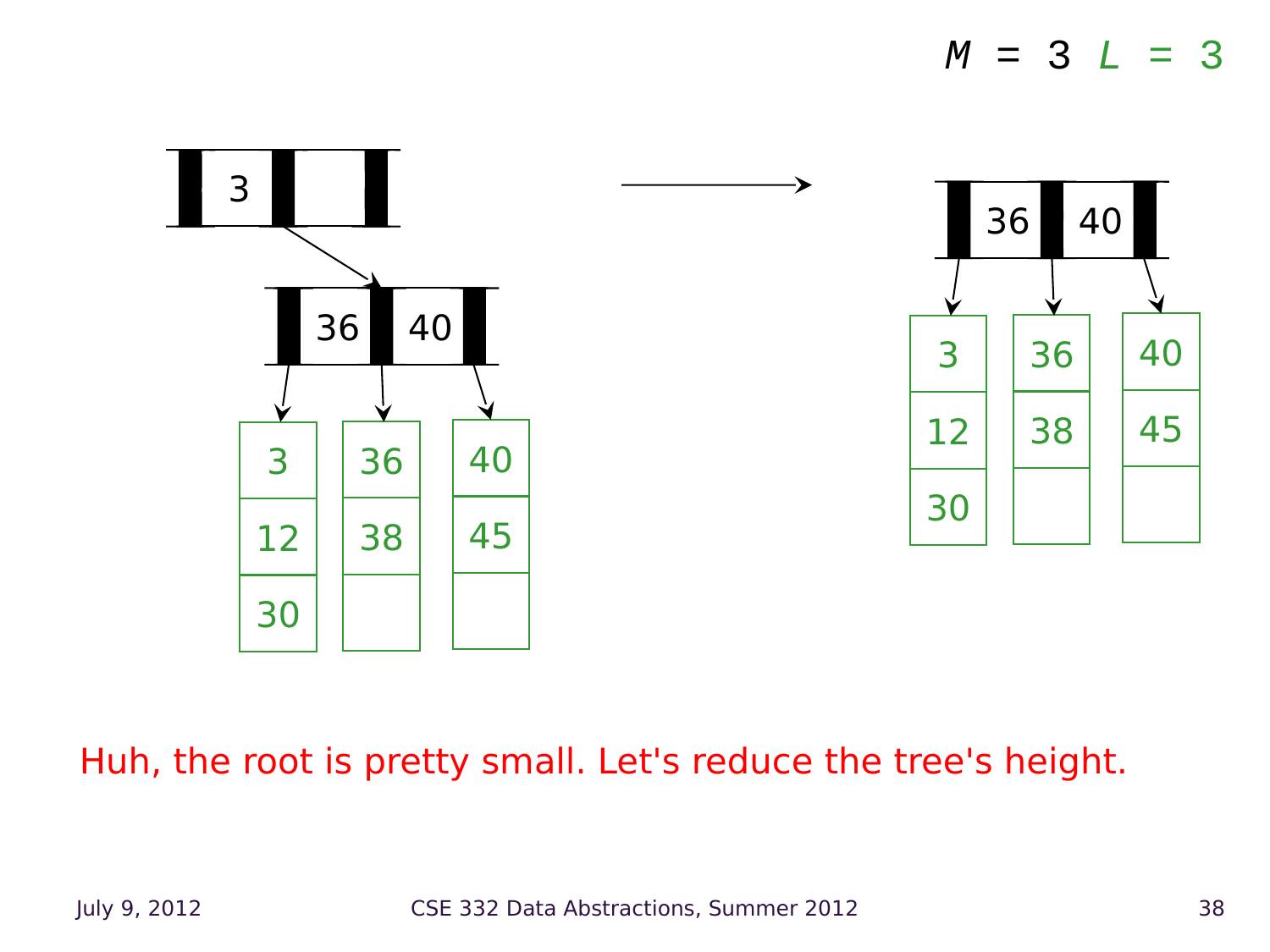

M = 3 L = 3

3

36

40

36

40

40
36
3
45
38
12
40
36
3

30
45
38
12

30
Huh, the root is pretty small. Let's reduce the tree's height.
July 9, 2012
CSE 332 Data Abstractions, Summer 2012
38